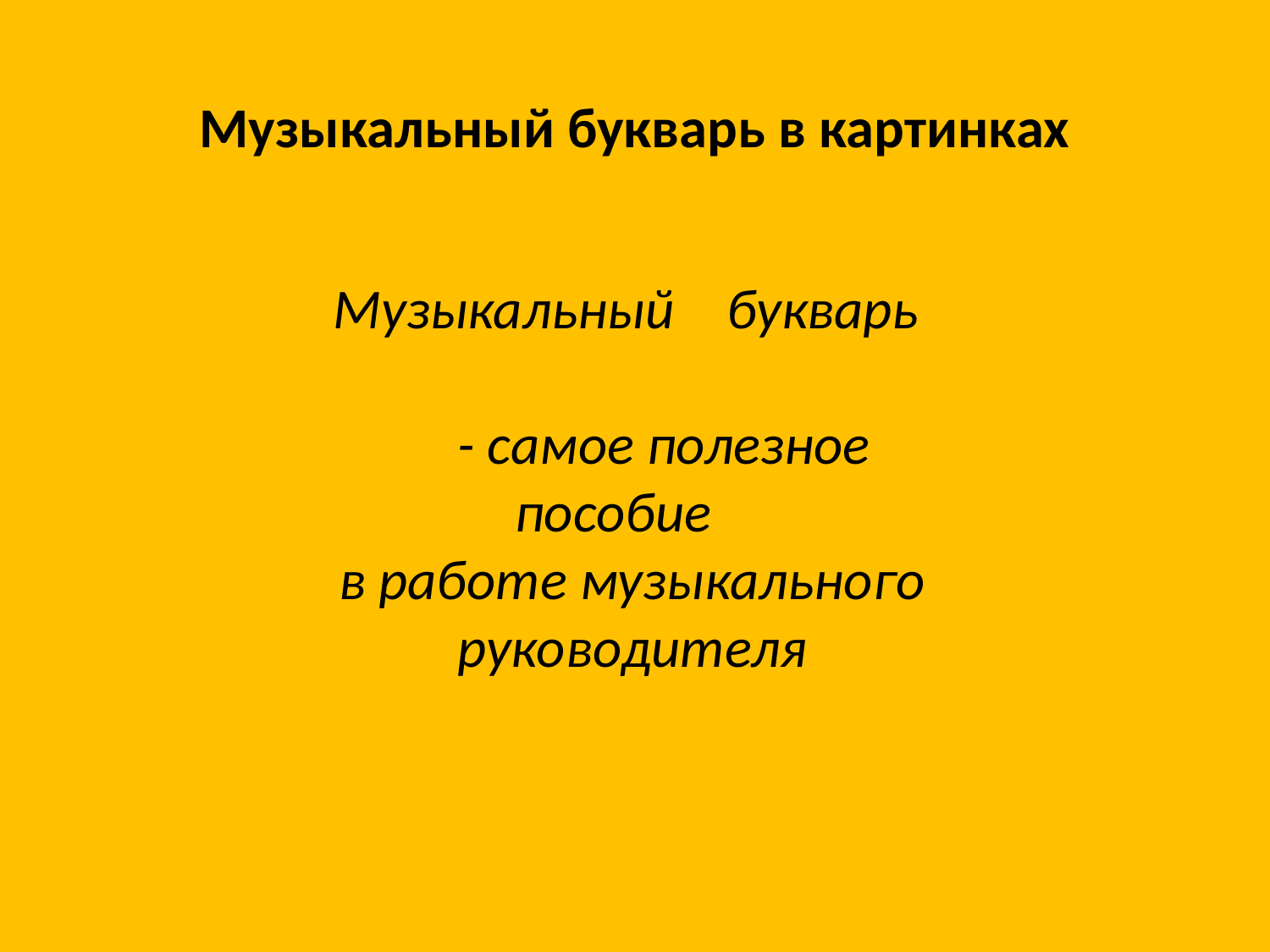

# Музыкальный букварь в картинках

Музыкальный	 букварь
     - самое полезное
пособие
в работе музыкального руководителя